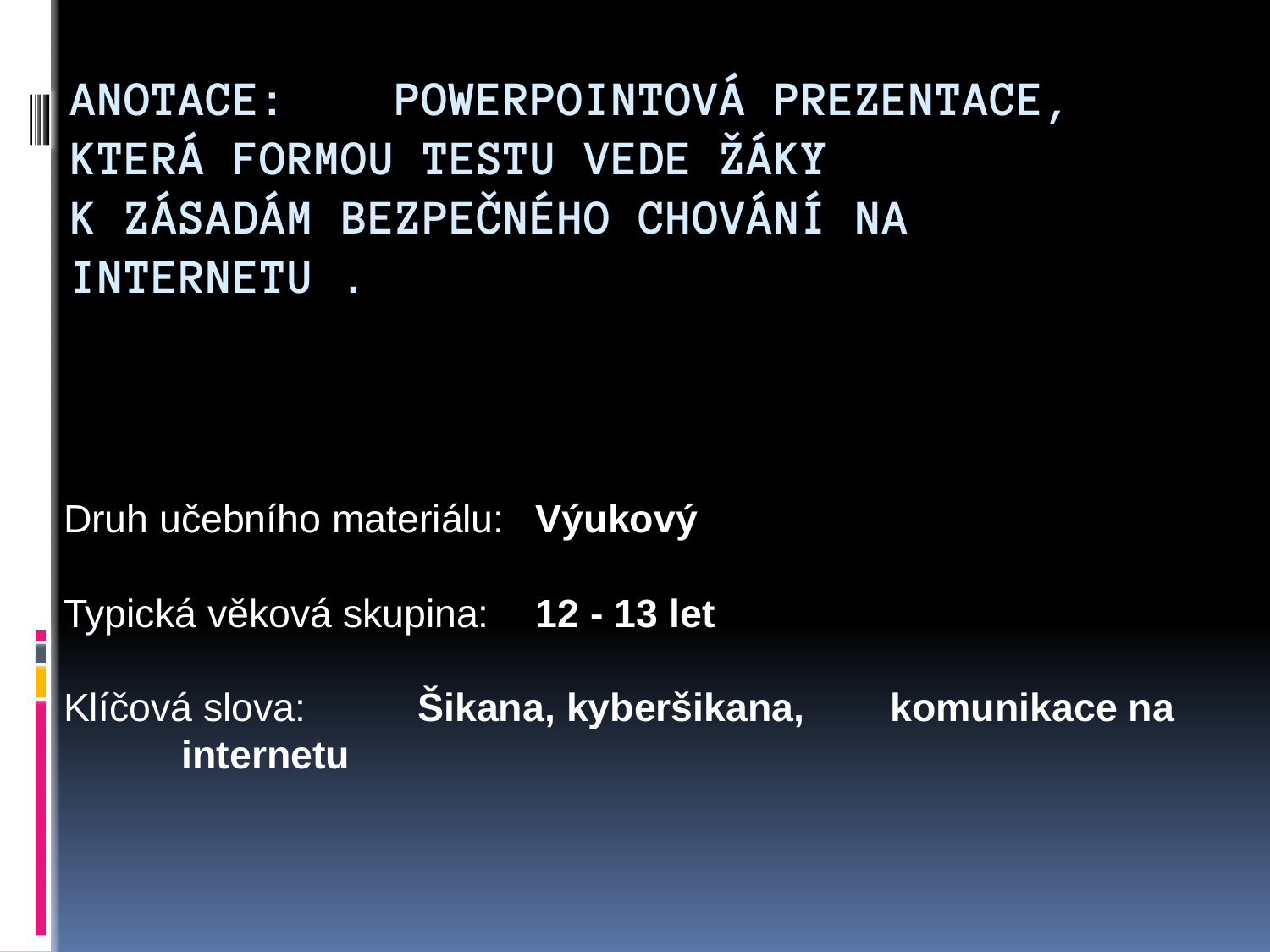

# Anotace:	 PowerPointová Prezentace, která formou testu vede žáky k zásadám bezpečného chování na internetu .
Druh učebního materiálu:		Výukový
Typická věková skupina:		12 - 13 let
Klíčová slova:				Šikana, kyberšikana,  					komunikace na 						internetu